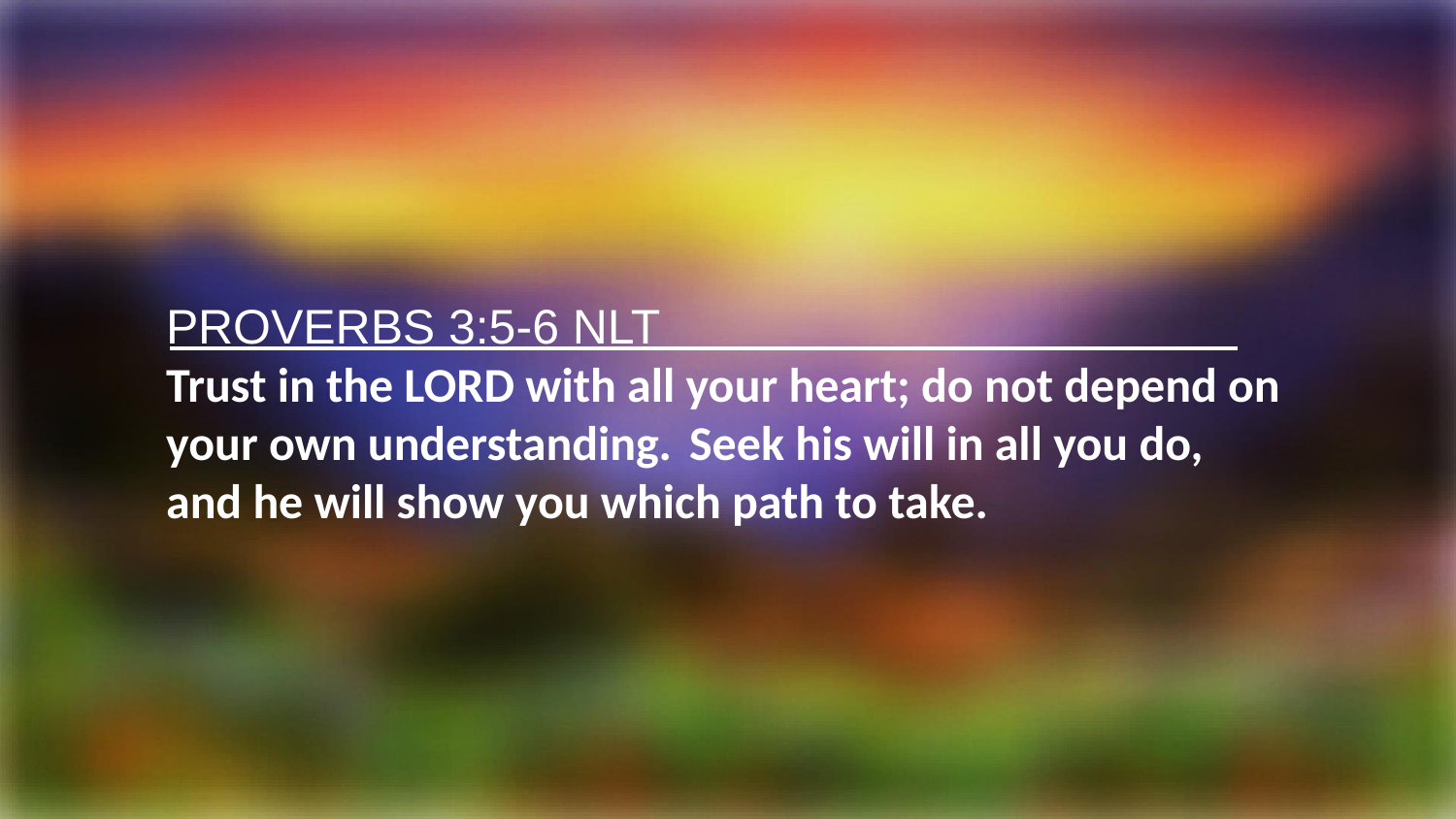

PROVERBS 3:5-6 NLT
Trust in the Lord with all your heart; do not depend on your own understanding.  Seek his will in all you do,
and he will show you which path to take.